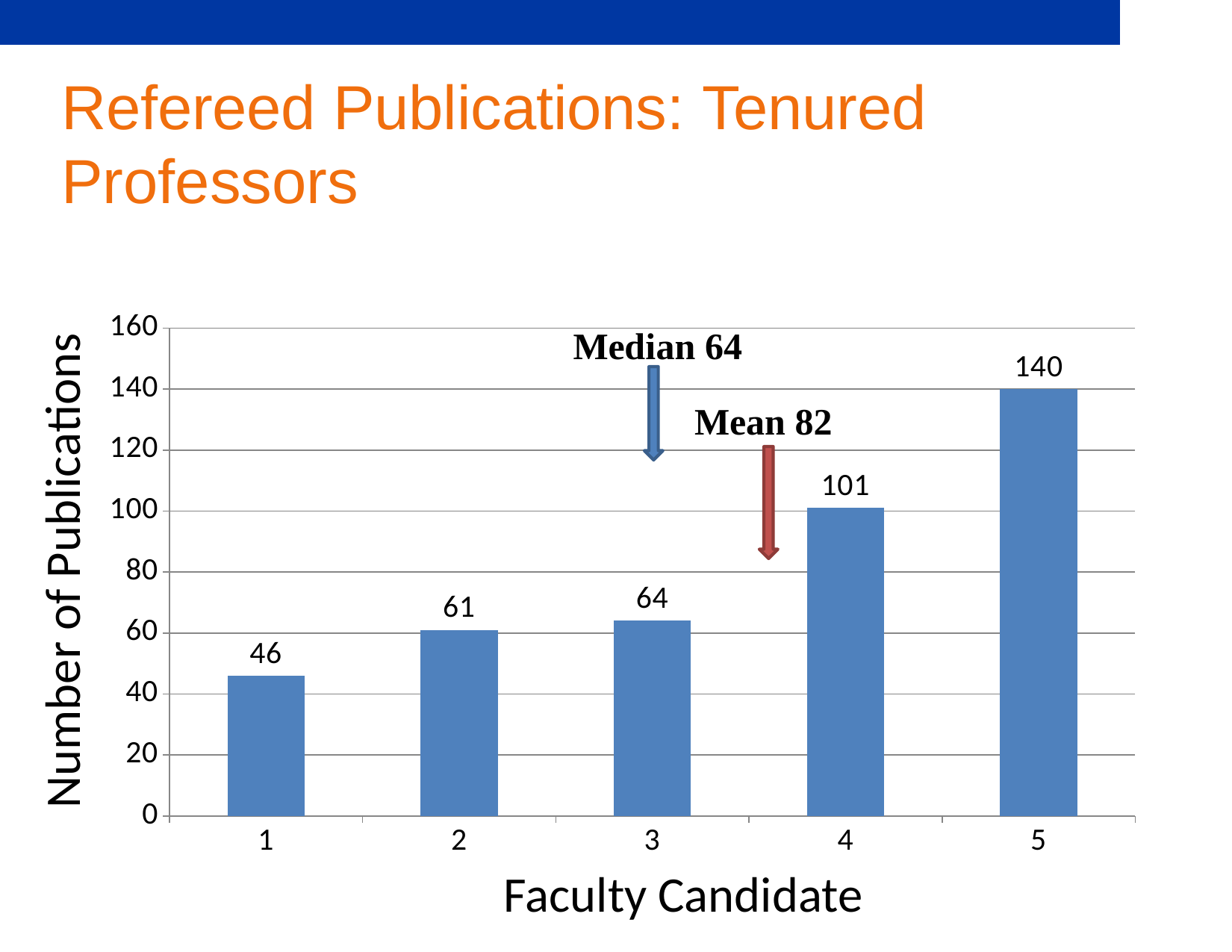

# Refereed Publications: Tenured Professors

### Chart

| Category | Refereed Publications |
|---|---|
| 1 | 46.0 |
| 2 | 61.0 |
| 3 | 64.0 |
| 4 | 101.0 |
| 5 | 140.0 |
Number of Publications
Faculty Candidate